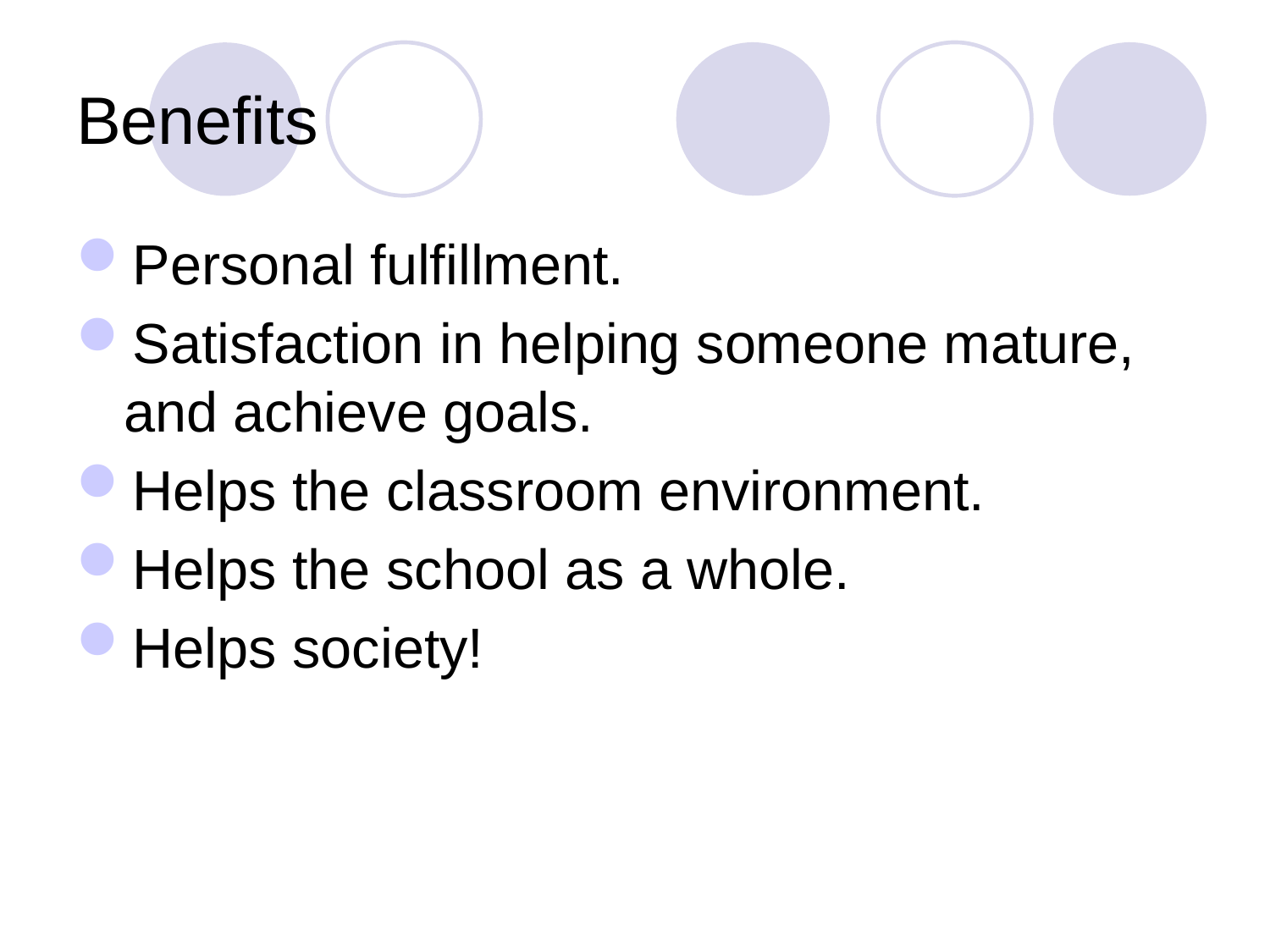

# Benefits
Personal fulfillment.
Satisfaction in helping someone mature, and achieve goals.
Helps the classroom environment.
Helps the school as a whole.
Helps society!